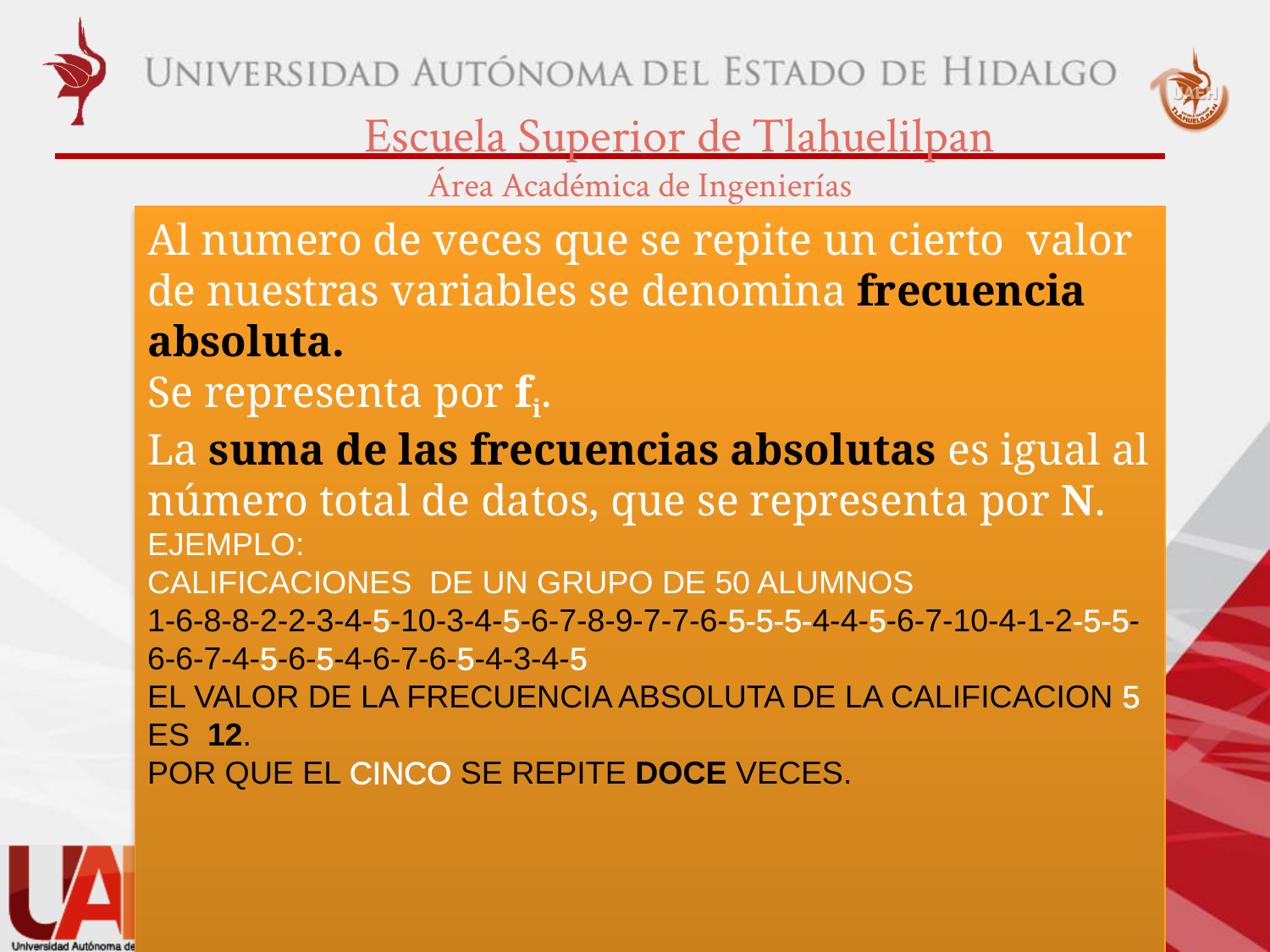

Al numero de veces que se repite un cierto  valor de nuestras variables se denomina frecuencia absoluta.
Se representa por fi.
La suma de las frecuencias absolutas es igual al número total de datos, que se representa por N.
EJEMPLO:
CALIFICACIONES  DE UN GRUPO DE 50 ALUMNOS
1-6-8-8-2-2-3-4-5-10-3-4-5-6-7-8-9-7-7-6-5-5-5-4-4-5-6-7-10-4-1-2-5-5-6-6-7-4-5-6-5-4-6-7-6-5-4-3-4-5
EL VALOR DE LA FRECUENCIA ABSOLUTA DE LA CALIFICACION 5 ES  12.
POR QUE EL CINCO SE REPITE DOCE VECES.